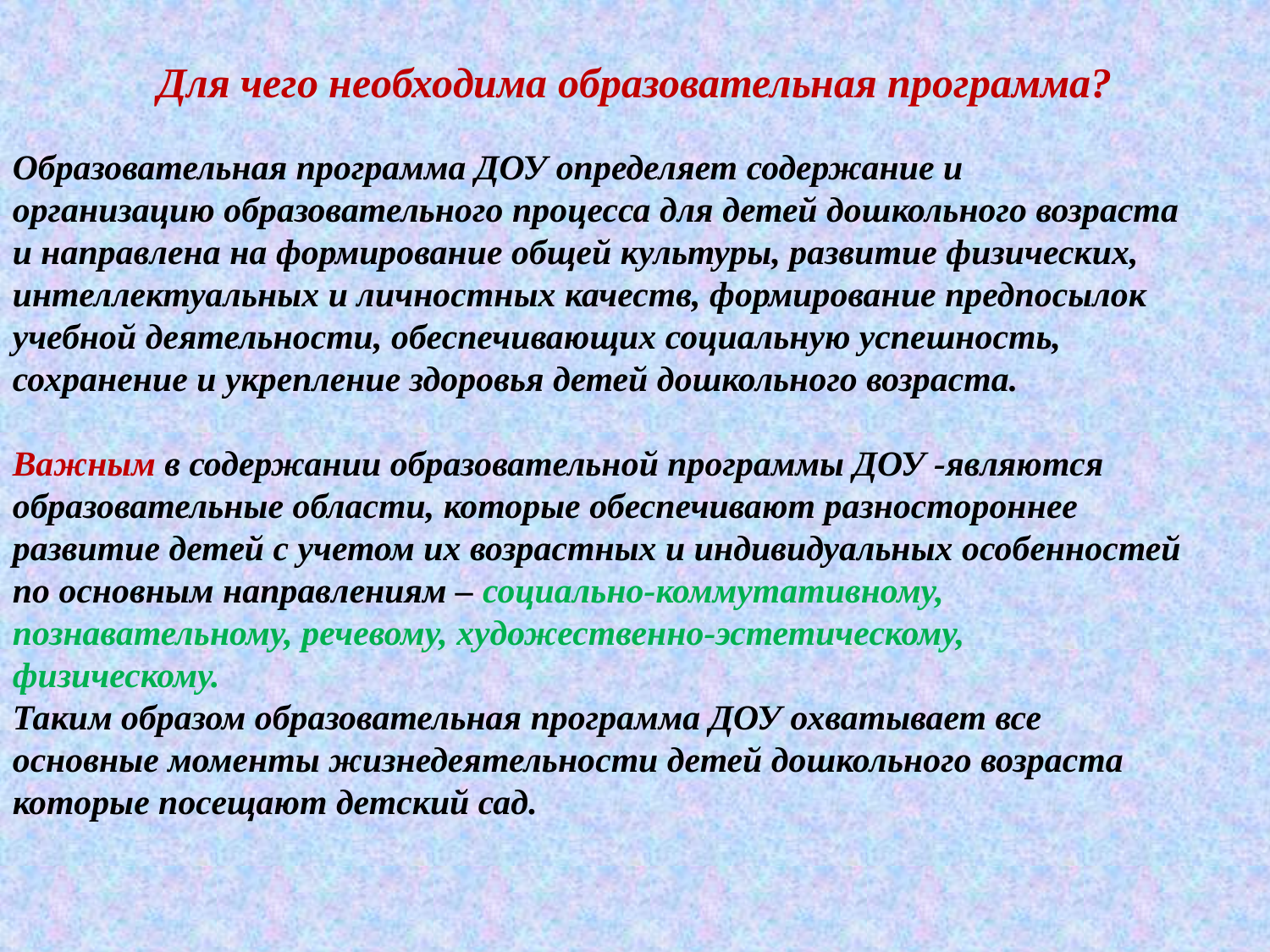

Для чего необходима образовательная программа?

Образовательная программа ДОУ определяет содержание и
организацию образовательного процесса для детей дошкольного возраста
и направлена на формирование общей культуры, развитие физических,
интеллектуальных и личностных качеств, формирование предпосылок
учебной деятельности, обеспечивающих социальную успешность,
сохранение и укрепление здоровья детей дошкольного возраста.

Важным в содержании образовательной программы ДОУ -являются
образовательные области, которые обеспечивают разностороннее
развитие детей с учетом их возрастных и индивидуальных особенностей
по основным направлениям – социально-коммутативному,
познавательному, речевому, художественно-эстетическому,
физическому.
Таким образом образовательная программа ДОУ охватывает все
основные моменты жизнедеятельности детей дошкольного возраста
которые посещают детский сад.